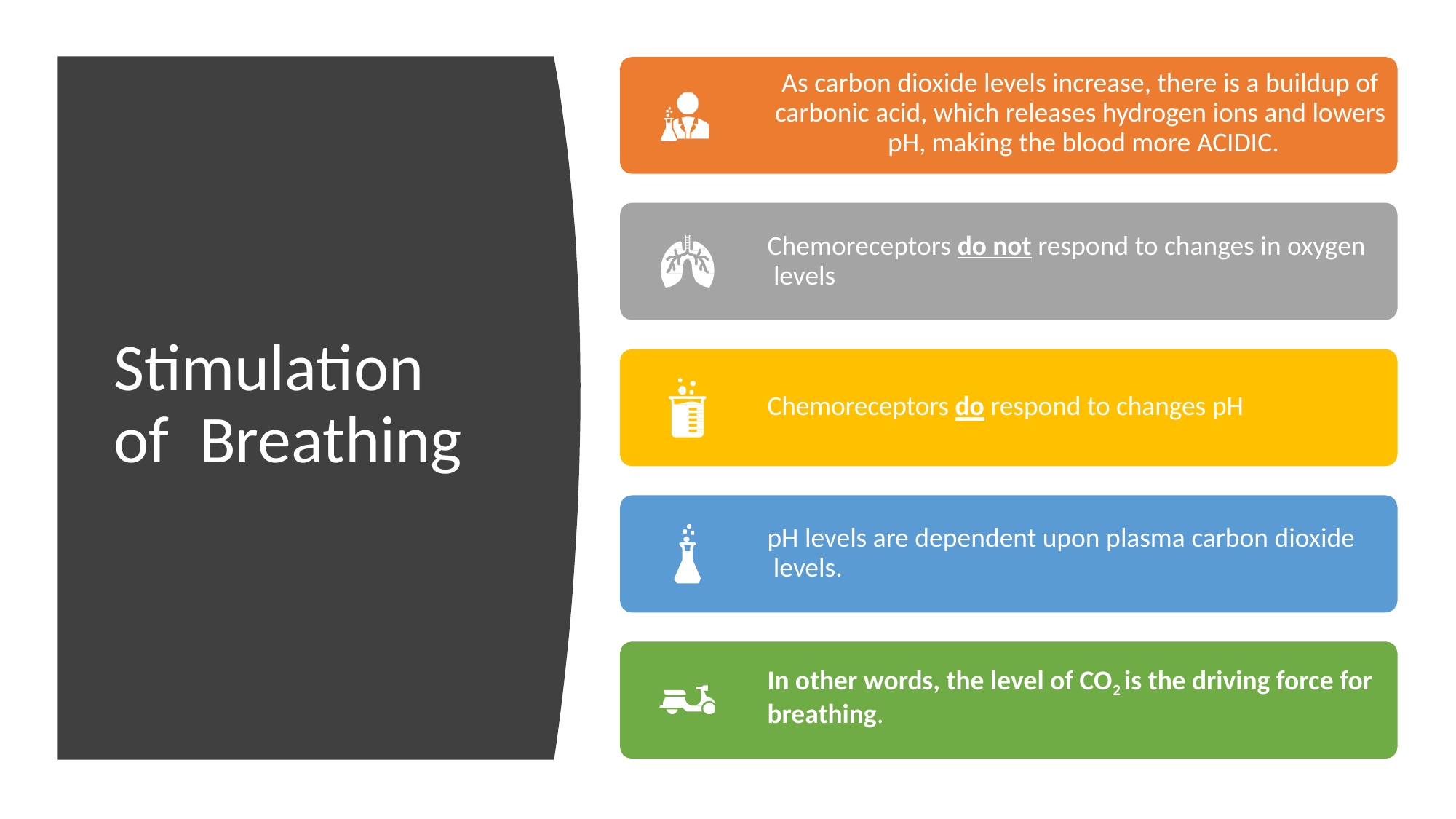

# As carbon dioxide levels increase, there is a buildup of  carbonic acid, which releases hydrogen ions and lowers  pH, making the blood more ACIDIC.

Chemoreceptors do not respond to changes in oxygen  levels

Stimulation of  Breathing

Chemoreceptors do respond to changes pH

pH levels are dependent upon plasma carbon dioxide  levels.

In other words, the level of CO2 is the driving force for  breathing.